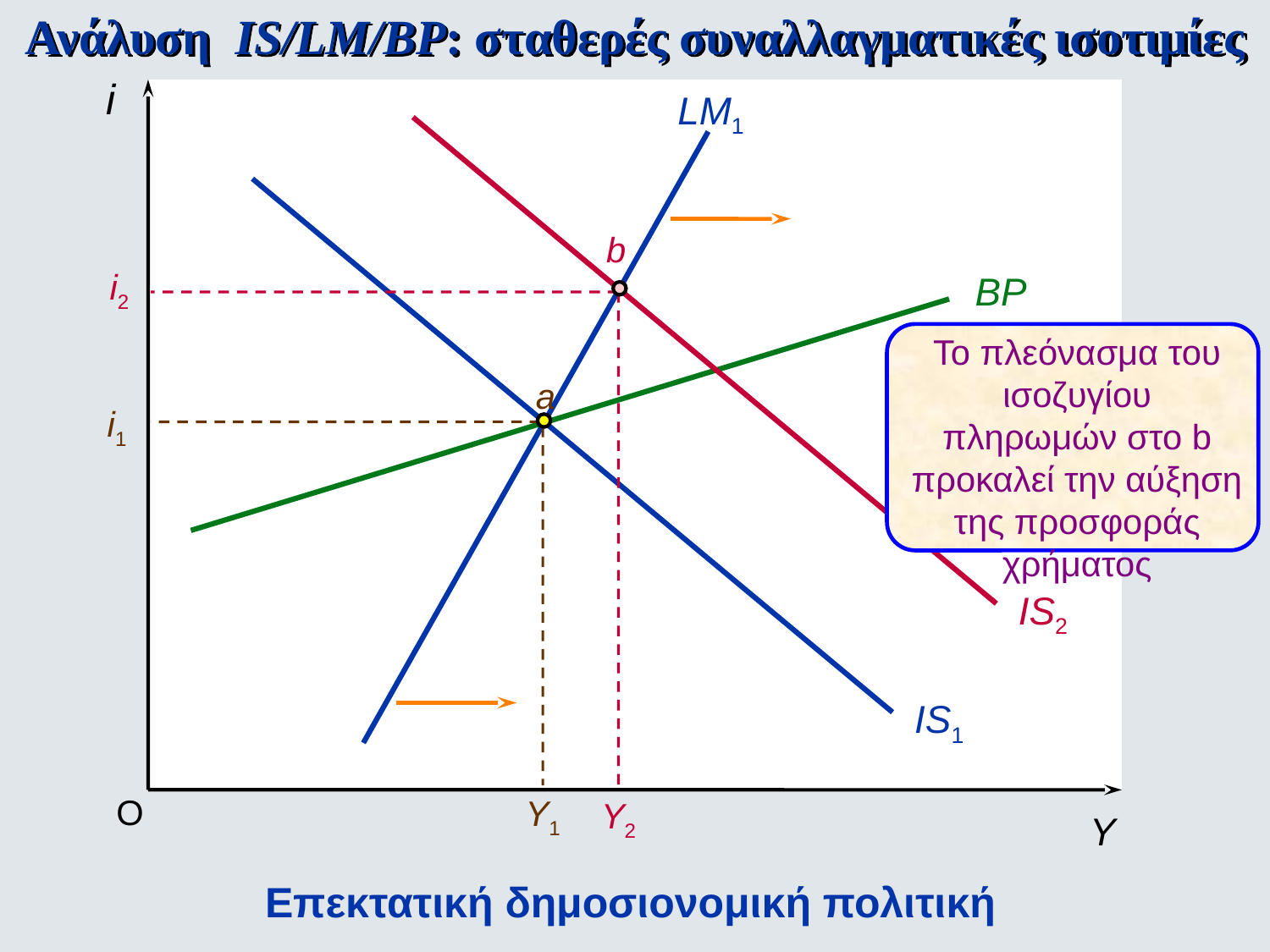

Ανάλυση  IS/LM/BP: σταθερές συναλλαγματικές ισοτιμίες
i
LM1

b
i2
BP

Το πλεόνασμα του ισοζυγίου πληρωμών στο b προκαλεί την αύξηση της προσφοράς χρήματος
a
i1

IS2
IS1
O
Y1
Y2

Y
Επεκτατική δημοσιονομική πολιτική